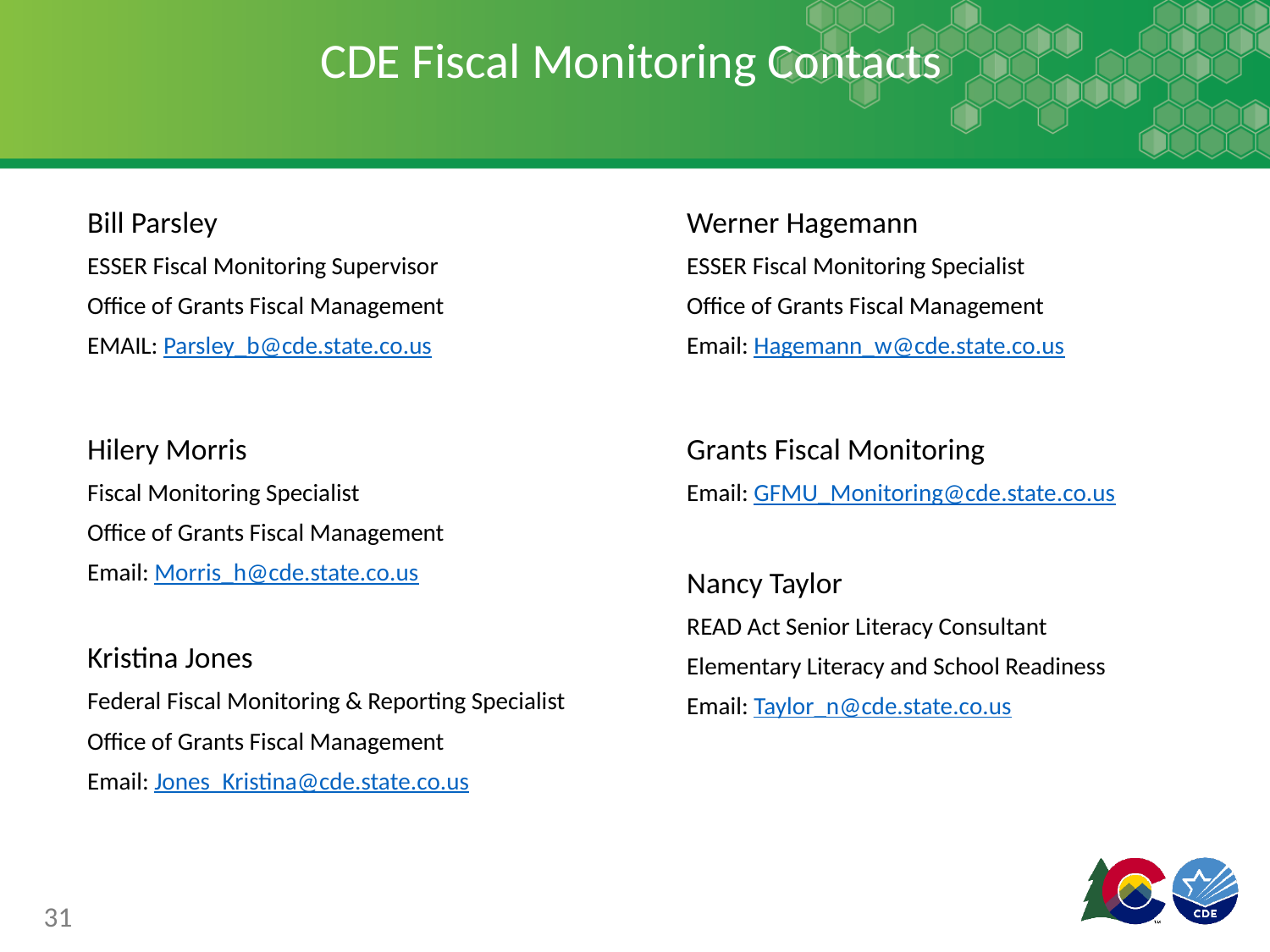

# CDE Fiscal Monitoring Contacts
Bill Parsley
ESSER Fiscal Monitoring Supervisor
Office of Grants Fiscal Management
EMAIL: Parsley_b@cde.state.co.us

Hilery Morris
Fiscal Monitoring Specialist
Office of Grants Fiscal Management
Email: Morris_h@cde.state.co.us

Kristina Jones
Federal Fiscal Monitoring & Reporting Specialist
Office of Grants Fiscal Management
Email: Jones_Kristina@cde.state.co.us

Werner Hagemann
ESSER Fiscal Monitoring Specialist
Office of Grants Fiscal Management
Email: Hagemann_w@cde.state.co.us

Grants Fiscal Monitoring
Email: GFMU_Monitoring@cde.state.co.us

Nancy Taylor
READ Act Senior Literacy Consultant
Elementary Literacy and School Readiness
Email: Taylor_n@cde.state.co.us
31